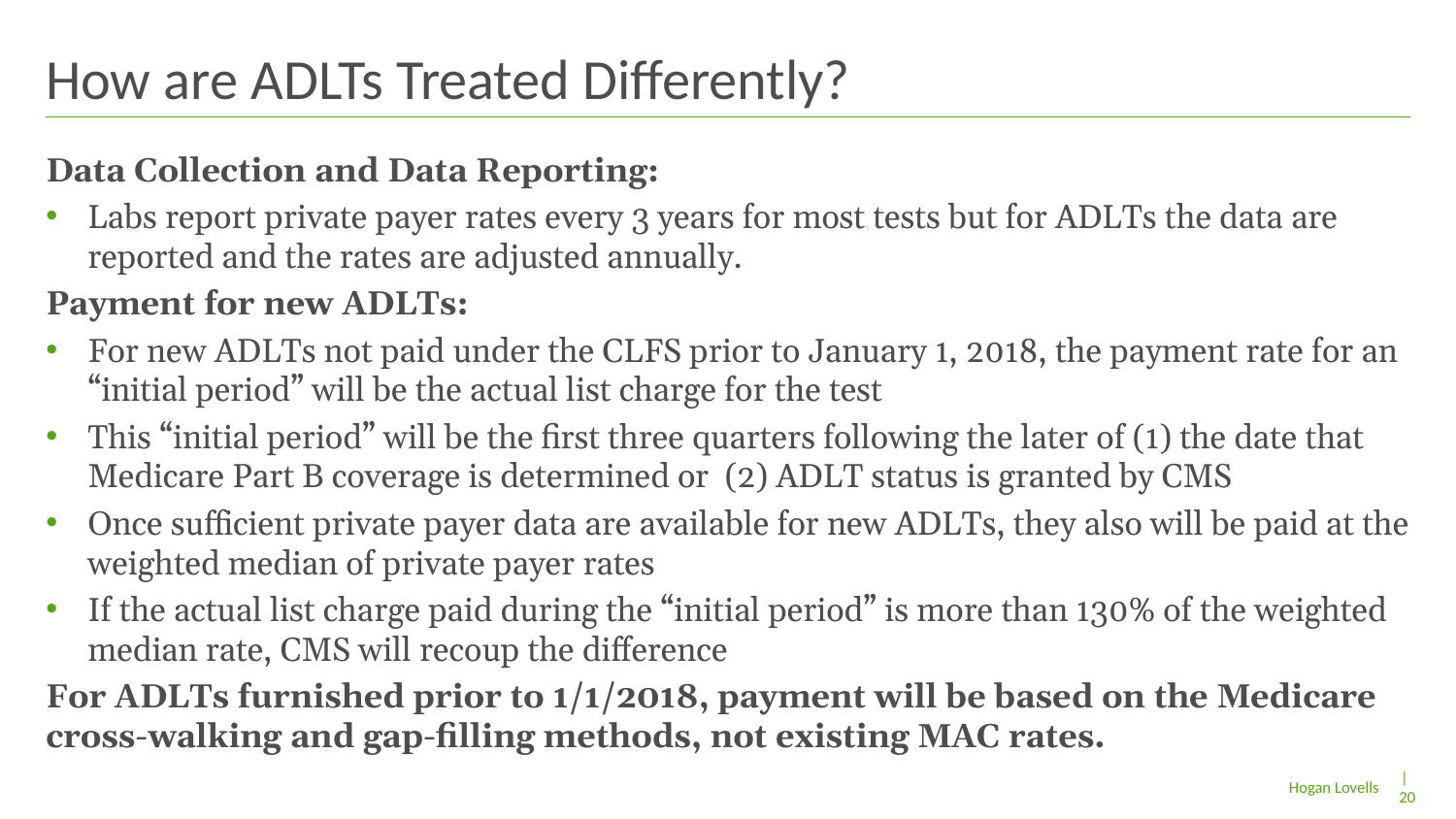

# How are ADLTs Treated Differently?
Data Collection and Data Reporting:
Labs report private payer rates every 3 years for most tests but for ADLTs the data are reported and the rates are adjusted annually.
Payment for new ADLTs:
For new ADLTs not paid under the CLFS prior to January 1, 2018, the payment rate for an “initial period” will be the actual list charge for the test
This “initial period” will be the first three quarters following the later of (1) the date that Medicare Part B coverage is determined or  (2) ADLT status is granted by CMS
Once sufficient private payer data are available for new ADLTs, they also will be paid at the weighted median of private payer rates
If the actual list charge paid during the “initial period” is more than 130% of the weighted median rate, CMS will recoup the difference
For ADLTs furnished prior to 1/1/2018, payment will be based on the Medicare cross-walking and gap-filling methods, not existing MAC rates.

|  20
Hogan Lovells